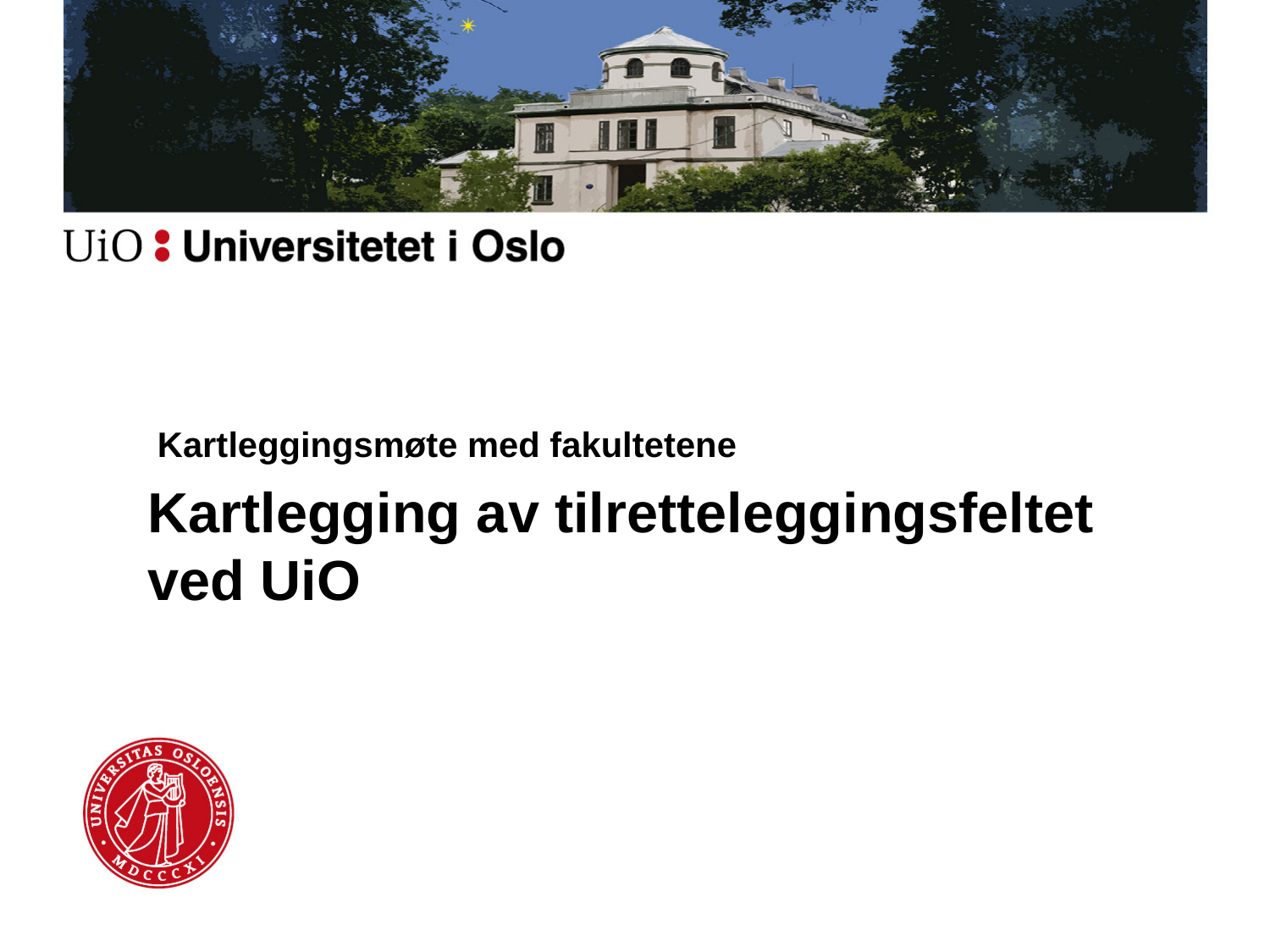

Kartleggingsmøte med fakultetene
Kartlegging av tilretteleggingsfeltet ved UiO